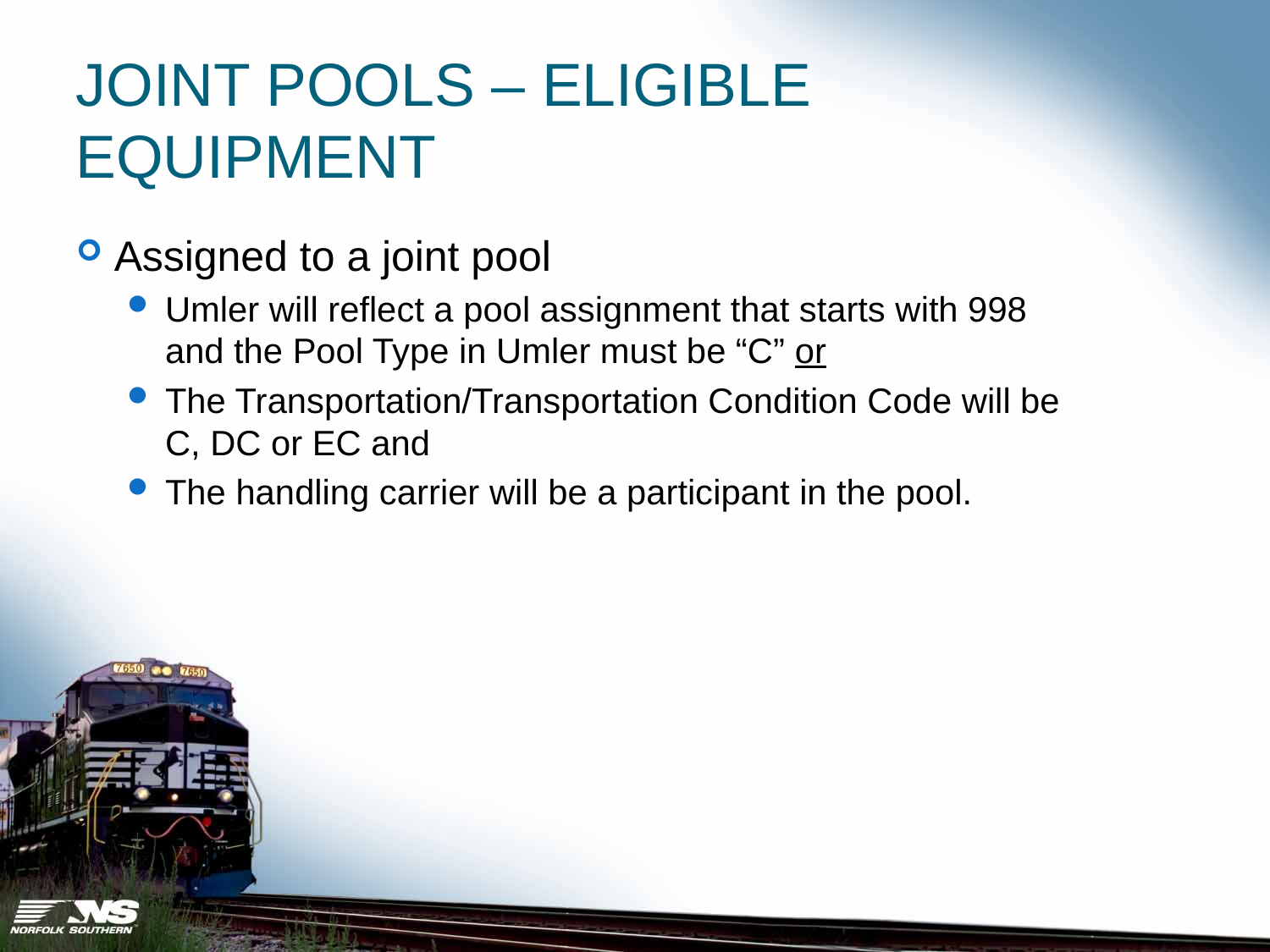

# Joint Pools – Eligible Equipment
Assigned to a joint pool
Umler will reflect a pool assignment that starts with 998 and the Pool Type in Umler must be “C” or
The Transportation/Transportation Condition Code will be C, DC or EC and
The handling carrier will be a participant in the pool.